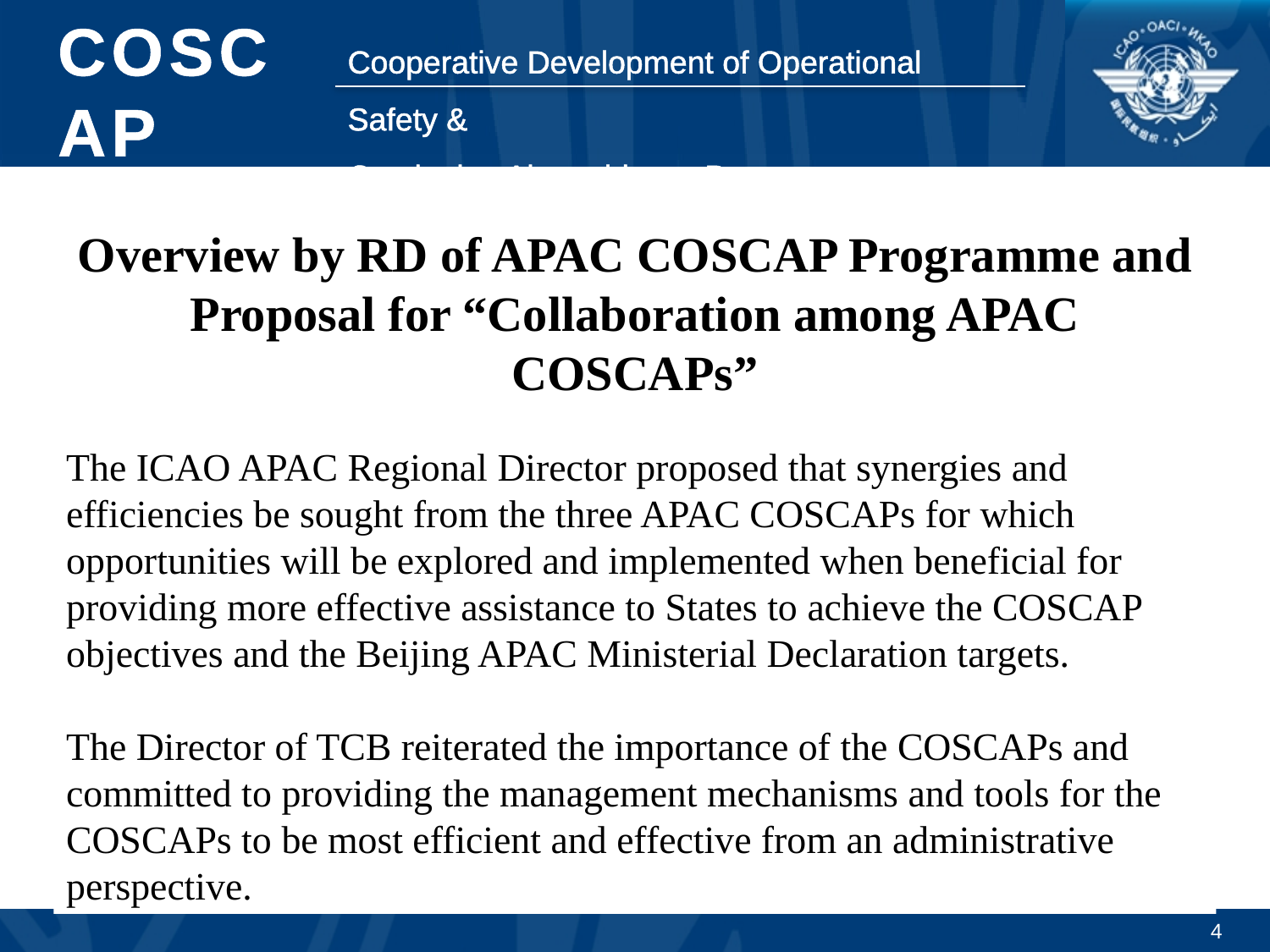

Overview by RD of APAC COSCAP Programme and Proposal for “Collaboration among APAC COSCAPs”

The ICAO APAC Regional Director proposed that synergies and efficiencies be sought from the three APAC COSCAPs for which opportunities will be explored and implemented when beneficial for providing more effective assistance to States to achieve the COSCAP objectives and the Beijing APAC Ministerial Declaration targets.

The Director of TCB reiterated the importance of the COSCAPs and committed to providing the management mechanisms and tools for the COSCAPs to be most efficient and effective from an administrative perspective.
4